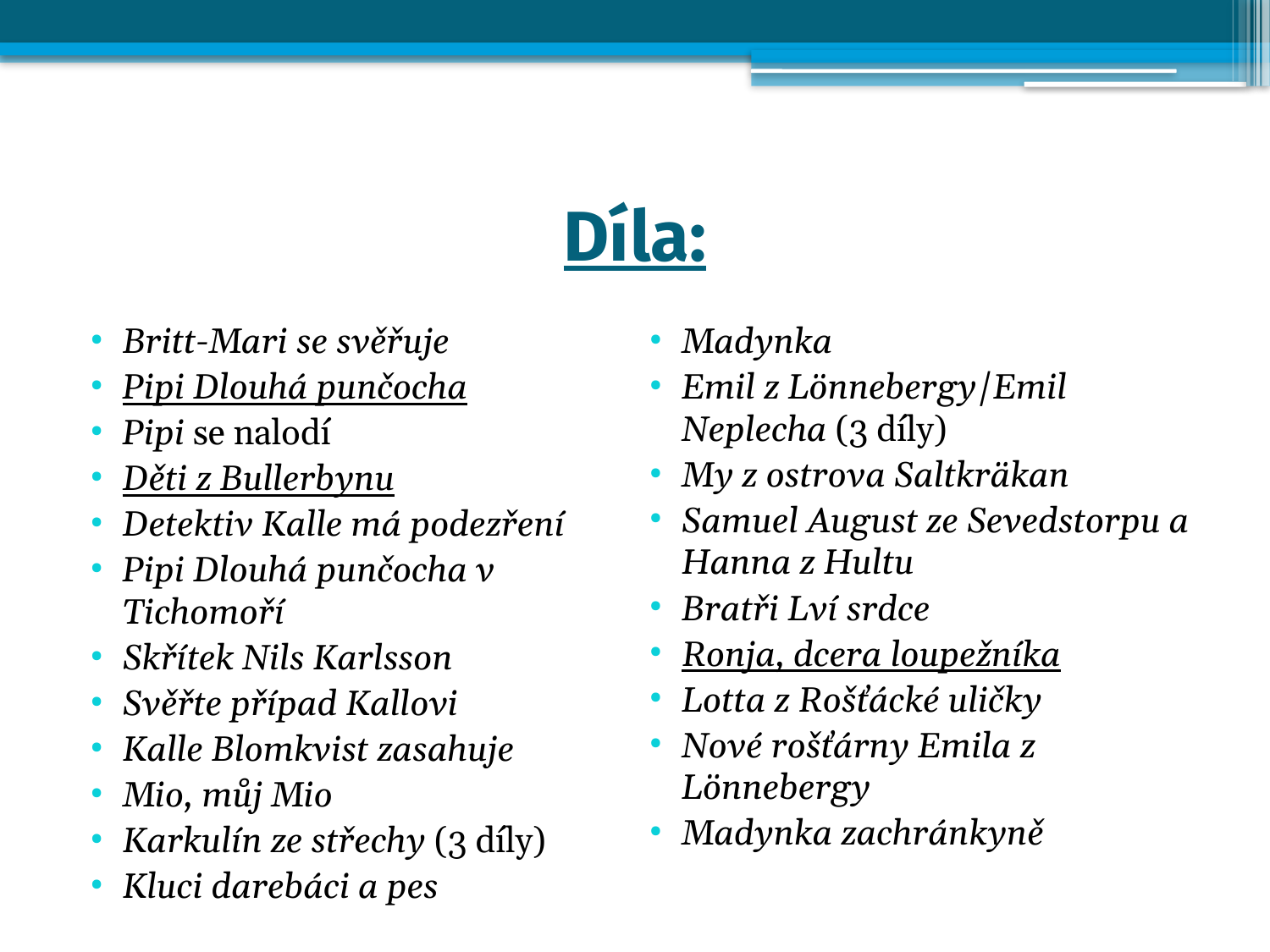

# Díla:
Britt-Mari se svěřuje
Pipi Dlouhá punčocha
Pipi se nalodí
Děti z Bullerbynu
Detektiv Kalle má podezření
Pipi Dlouhá punčocha v Tichomoří
Skřítek Nils Karlsson
Svěřte případ Kallovi
Kalle Blomkvist zasahuje
Mio, můj Mio
Karkulín ze střechy (3 díly)
Kluci darebáci a pes
Madynka
Emil z Lönnebergy/Emil Neplecha (3 díly)
My z ostrova Saltkräkan
Samuel August ze Sevedstorpu a Hanna z Hultu
Bratři Lví srdce
Ronja, dcera loupežníka
Lotta z Rošťácké uličky
Nové rošťárny Emila z Lönnebergy
Madynka zachránkyně